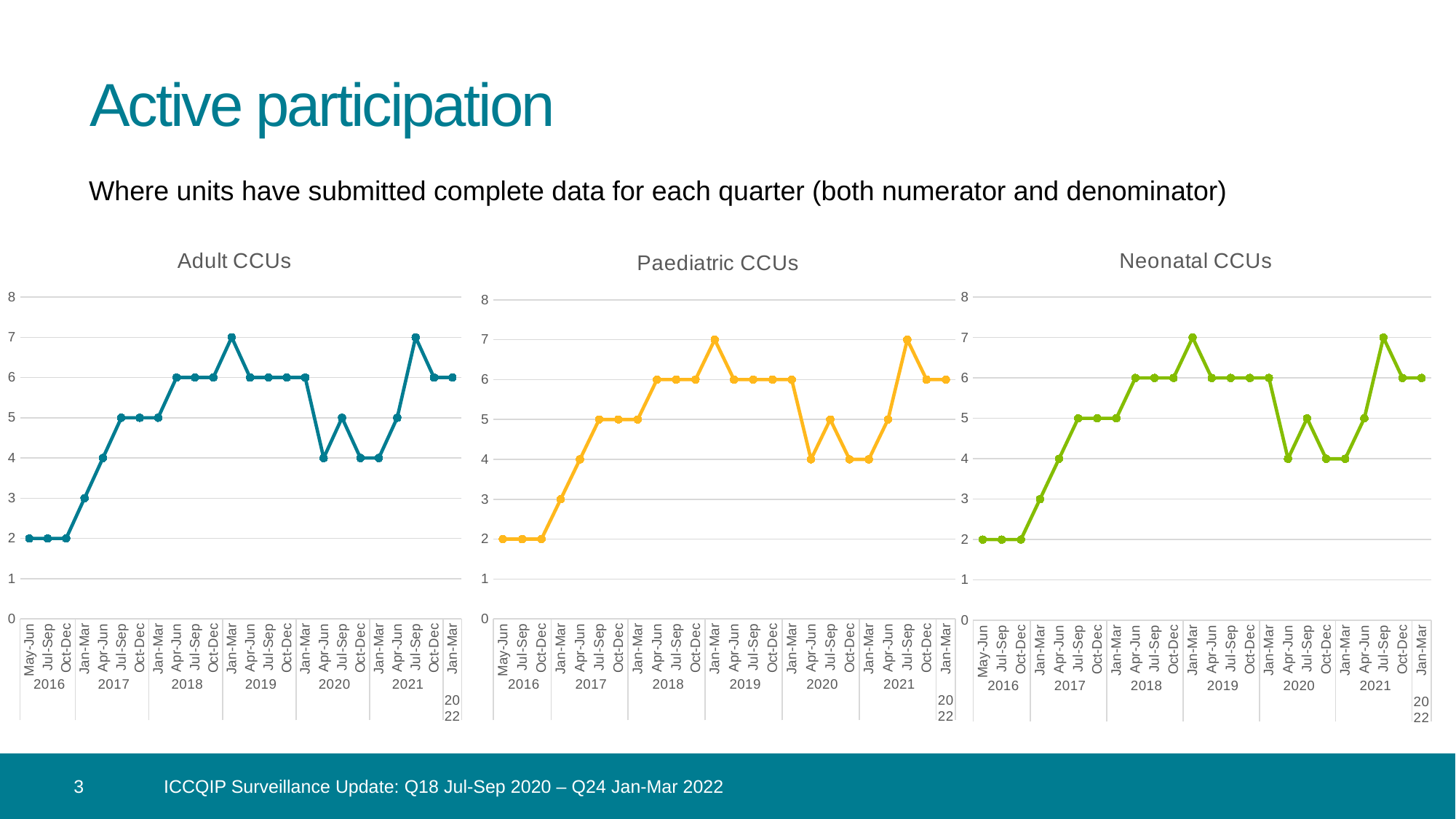

# Active participation
Where units have submitted complete data for each quarter (both numerator and denominator)

### Chart: Adult CCUs

| Category | Total |
|---|---|
| May-Jun | 2.0 |
| Jul-Sep | 2.0 |
| Oct-Dec | 2.0 |
| Jan-Mar | 3.0 |
| Apr-Jun | 4.0 |
| Jul-Sep | 5.0 |
| Oct-Dec | 5.0 |
| Jan-Mar | 5.0 |
| Apr-Jun | 6.0 |
| Jul-Sep | 6.0 |
| Oct-Dec | 6.0 |
| Jan-Mar | 7.0 |
| Apr-Jun | 6.0 |
| Jul-Sep | 6.0 |
| Oct-Dec | 6.0 |
| Jan-Mar | 6.0 |
| Apr-Jun | 4.0 |
| Jul-Sep | 5.0 |
| Oct-Dec | 4.0 |
| Jan-Mar | 4.0 |
| Apr-Jun | 5.0 |
| Jul-Sep | 7.0 |
| Oct-Dec | 6.0 |
| Jan-Mar | 6.0 |

### Chart: Neonatal CCUs

| Category | Total |
|---|---|
| May-Jun | 2.0 |
| Jul-Sep | 2.0 |
| Oct-Dec | 2.0 |
| Jan-Mar | 3.0 |
| Apr-Jun | 4.0 |
| Jul-Sep | 5.0 |
| Oct-Dec | 5.0 |
| Jan-Mar | 5.0 |
| Apr-Jun | 6.0 |
| Jul-Sep | 6.0 |
| Oct-Dec | 6.0 |
| Jan-Mar | 7.0 |
| Apr-Jun | 6.0 |
| Jul-Sep | 6.0 |
| Oct-Dec | 6.0 |
| Jan-Mar | 6.0 |
| Apr-Jun | 4.0 |
| Jul-Sep | 5.0 |
| Oct-Dec | 4.0 |
| Jan-Mar | 4.0 |
| Apr-Jun | 5.0 |
| Jul-Sep | 7.0 |
| Oct-Dec | 6.0 |
| Jan-Mar | 6.0 |

### Chart: Paediatric CCUs

| Category | Total |
|---|---|
| May-Jun | 2.0 |
| Jul-Sep | 2.0 |
| Oct-Dec | 2.0 |
| Jan-Mar | 3.0 |
| Apr-Jun | 4.0 |
| Jul-Sep | 5.0 |
| Oct-Dec | 5.0 |
| Jan-Mar | 5.0 |
| Apr-Jun | 6.0 |
| Jul-Sep | 6.0 |
| Oct-Dec | 6.0 |
| Jan-Mar | 7.0 |
| Apr-Jun | 6.0 |
| Jul-Sep | 6.0 |
| Oct-Dec | 6.0 |
| Jan-Mar | 6.0 |
| Apr-Jun | 4.0 |
| Jul-Sep | 5.0 |
| Oct-Dec | 4.0 |
| Jan-Mar | 4.0 |
| Apr-Jun | 5.0 |
| Jul-Sep | 7.0 |
| Oct-Dec | 6.0 |
| Jan-Mar | 6.0 |
  3
ICCQIP Surveillance Update: Q18 Jul-Sep 2020 – Q24 Jan-Mar 2022